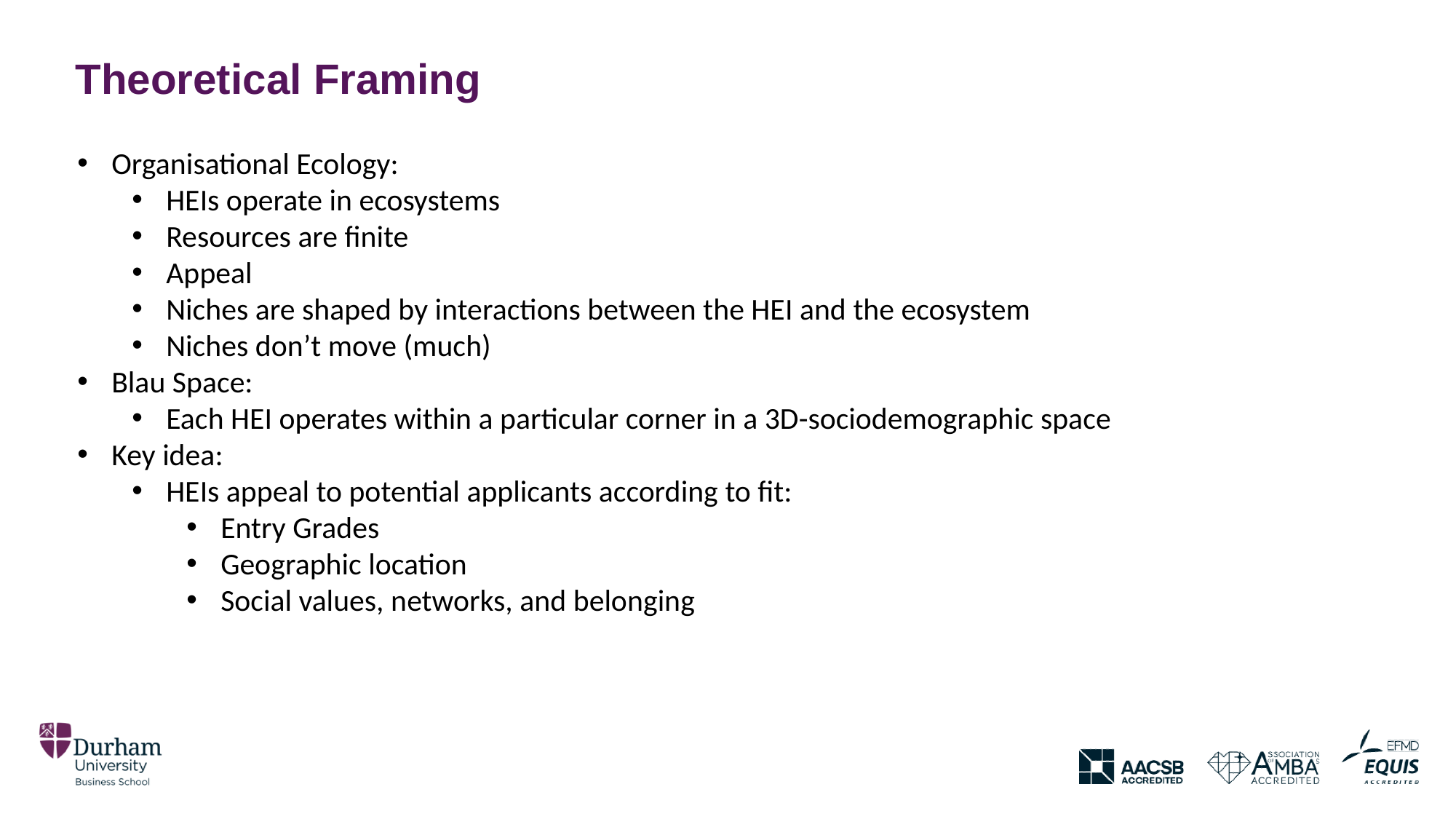

Theoretical Framing
Organisational Ecology:
HEIs operate in ecosystems
Resources are finite
Appeal
Niches are shaped by interactions between the HEI and the ecosystem
Niches don’t move (much)
Blau Space:
Each HEI operates within a particular corner in a 3D-sociodemographic space
Key idea:
HEIs appeal to potential applicants according to fit:
Entry Grades
Geographic location
Social values, networks, and belonging